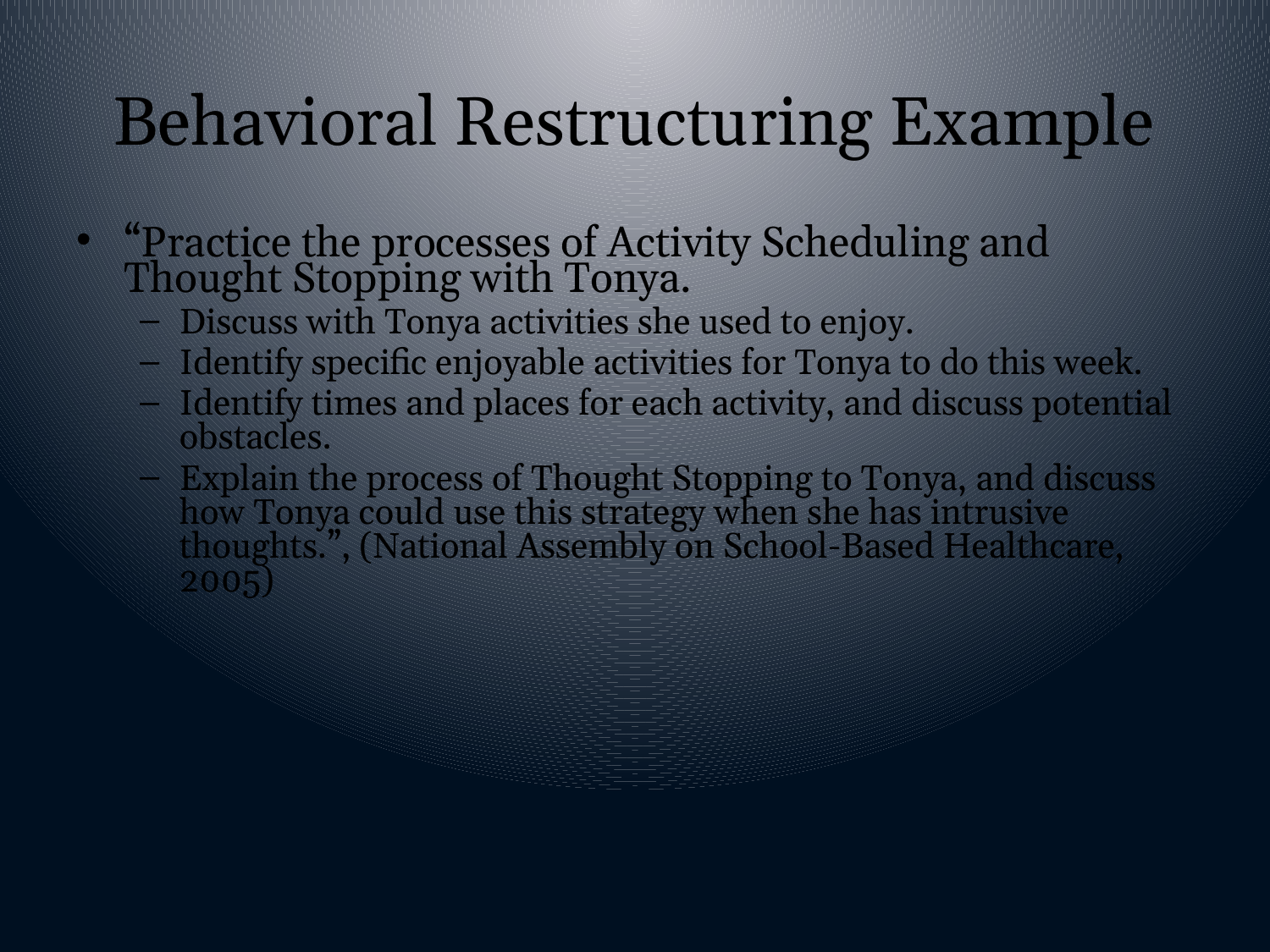

# Behavioral Restructuring Example
“Practice the processes of Activity Scheduling and Thought Stopping with Tonya.
Discuss with Tonya activities she used to enjoy.
Identify specific enjoyable activities for Tonya to do this week.
Identify times and places for each activity, and discuss potential obstacles.
Explain the process of Thought Stopping to Tonya, and discuss how Tonya could use this strategy when she has intrusive thoughts.”, (National Assembly on School-Based Healthcare, 2005)